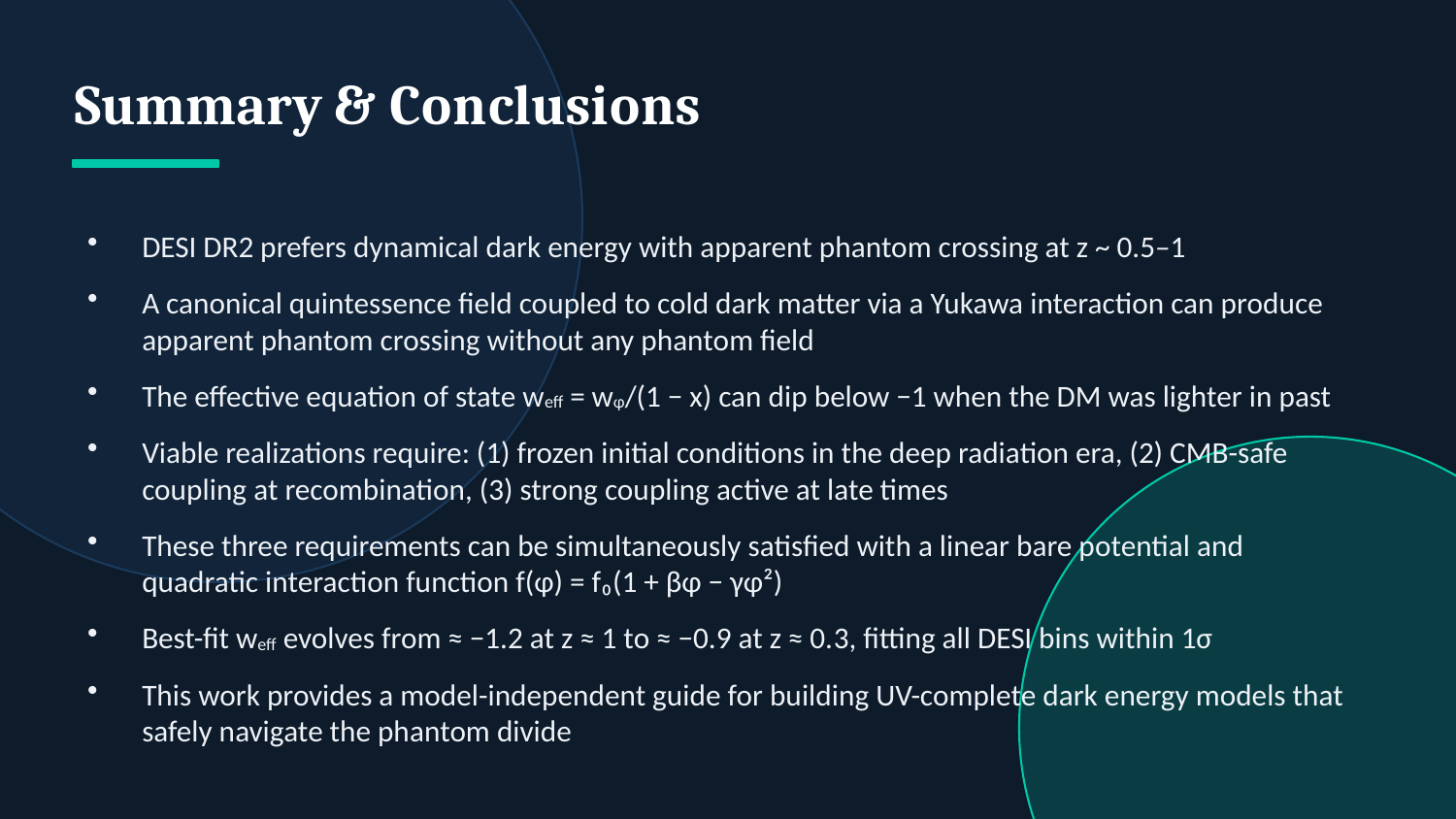

Summary & Conclusions

DESI DR2 prefers dynamical dark energy with apparent phantom crossing at z ~ 0.5–1
A canonical quintessence field coupled to cold dark matter via a Yukawa interaction can produce apparent phantom crossing without any phantom field
The effective equation of state weff = wφ/(1 − x) can dip below −1 when the DM was lighter in past
Viable realizations require: (1) frozen initial conditions in the deep radiation era, (2) CMB-safe coupling at recombination, (3) strong coupling active at late times
These three requirements can be simultaneously satisfied with a linear bare potential and quadratic interaction function f(φ) = f₀(1 + βφ − γφ²)
Best-fit weff evolves from ≈ −1.2 at z ≈ 1 to ≈ −0.9 at z ≈ 0.3, fitting all DESI bins within 1σ
This work provides a model-independent guide for building UV-complete dark energy models that safely navigate the phantom divide